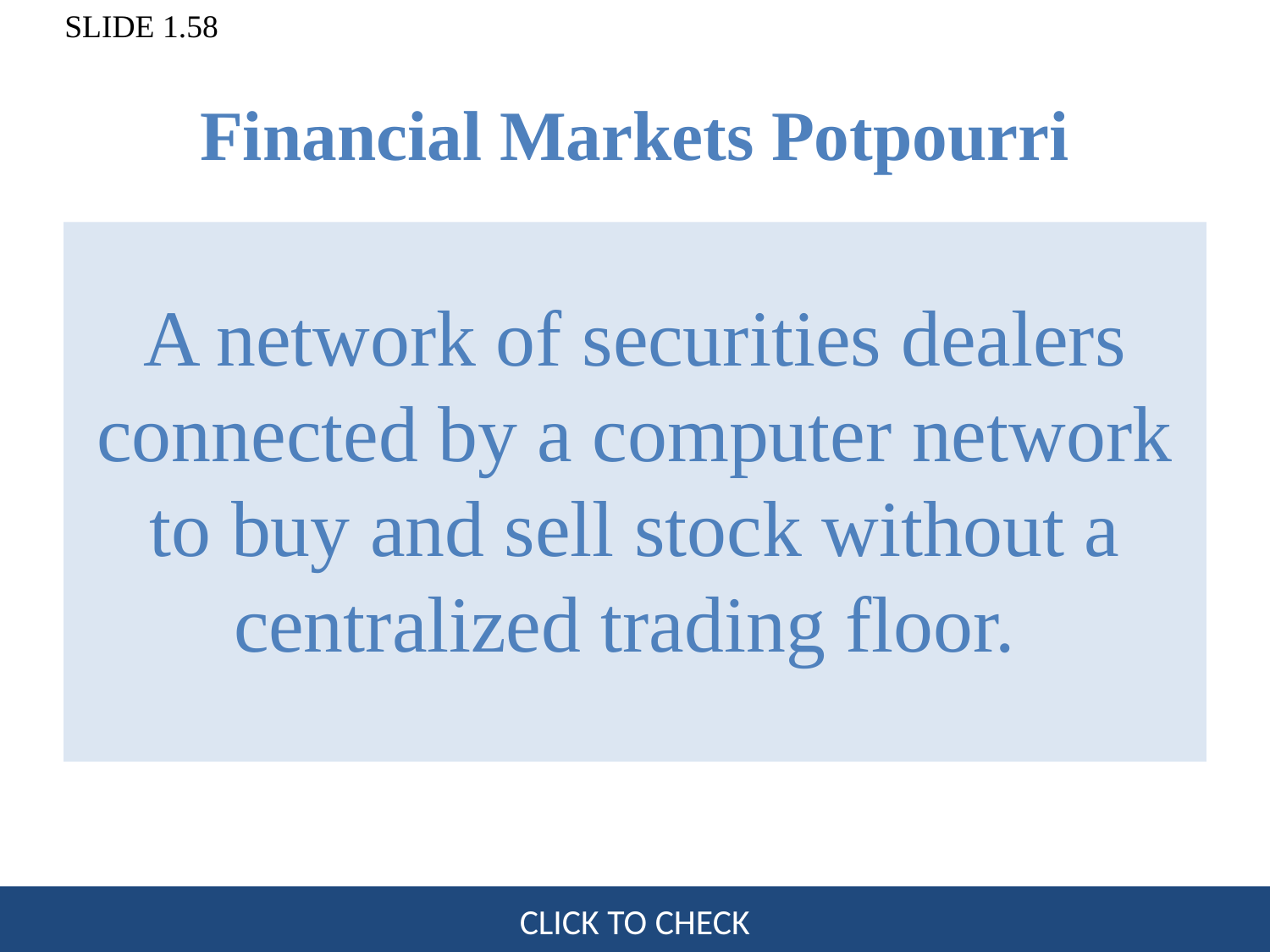

# Financial Markets Potpourri

A network of securities dealers connected by a computer network to buy and sell stock without a centralized trading floor.
CLICK TO CHECK